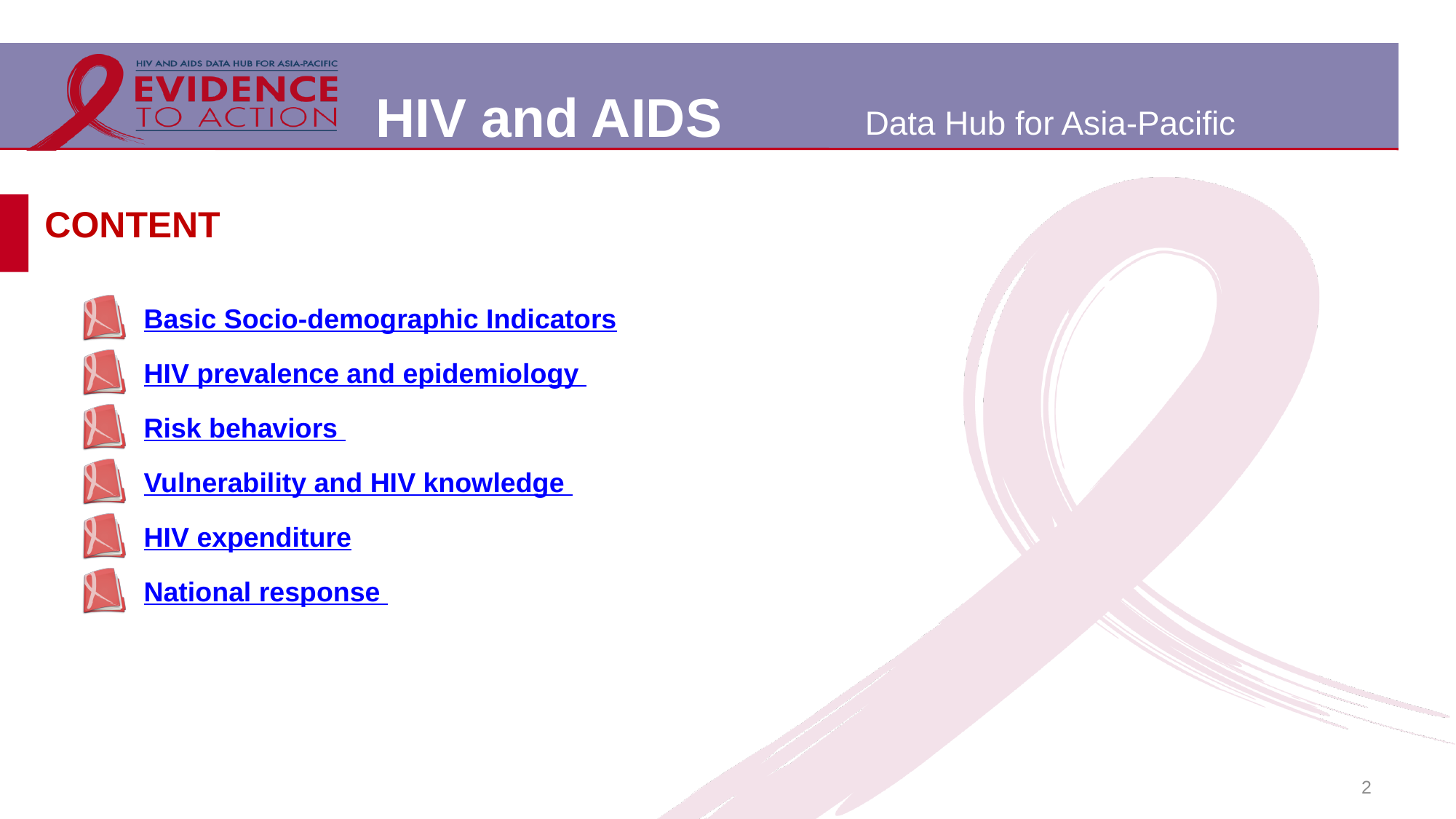

# CONTENT
Basic Socio-demographic Indicators
HIV prevalence and epidemiology
Risk behaviors
Vulnerability and HIV knowledge
HIV expenditure
National response

2